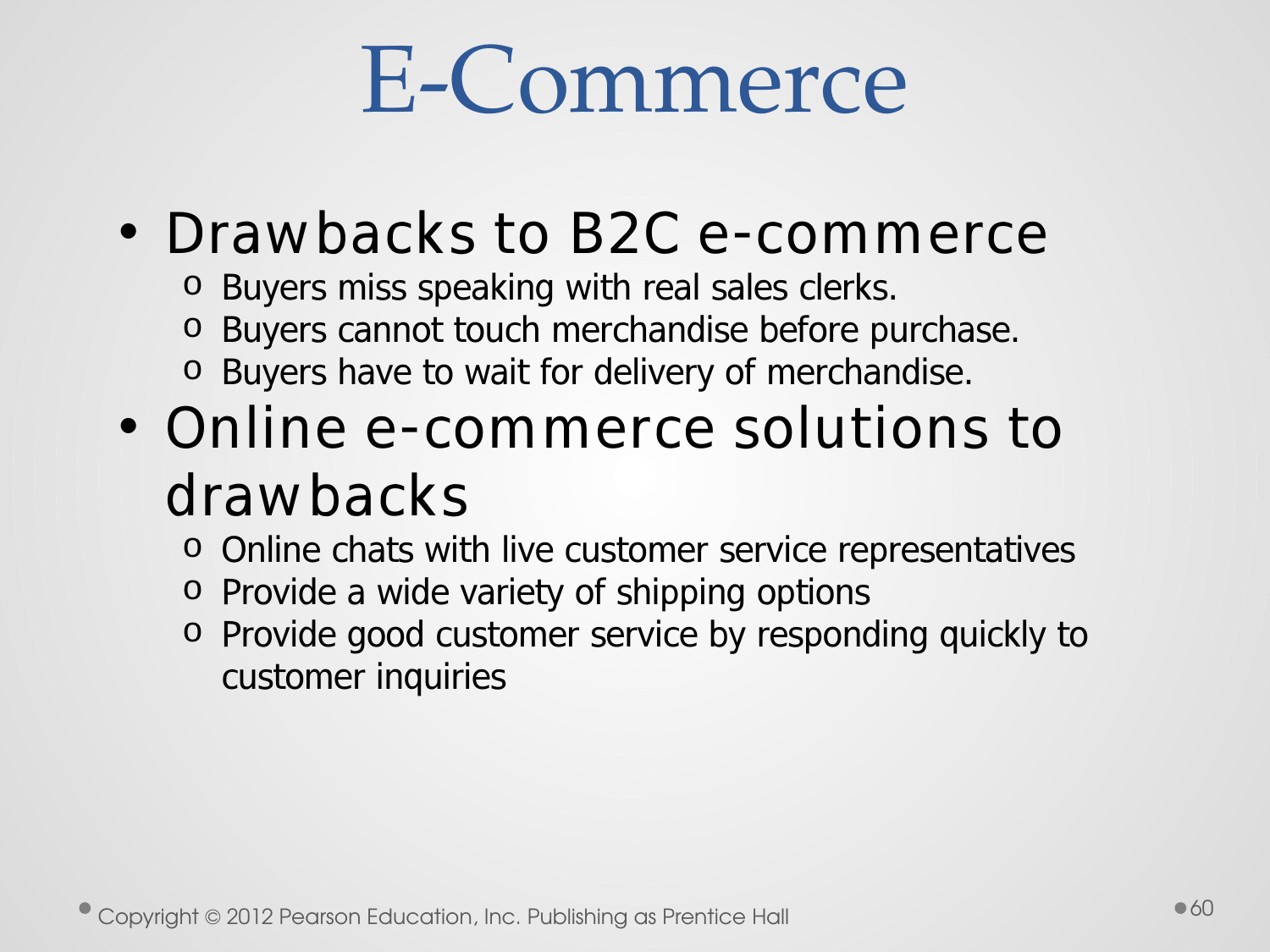

# E-Commerce

Drawbacks to B2C e-commerce
Buyers miss speaking with real sales clerks.
Buyers cannot touch merchandise before purchase.
Buyers have to wait for delivery of merchandise.
Online e-commerce solutions to drawbacks
Online chats with live customer service representatives
Provide a wide variety of shipping options
Provide good customer service by responding quickly to customer inquiries
60
Copyright © 2012 Pearson Education, Inc. Publishing as Prentice Hall